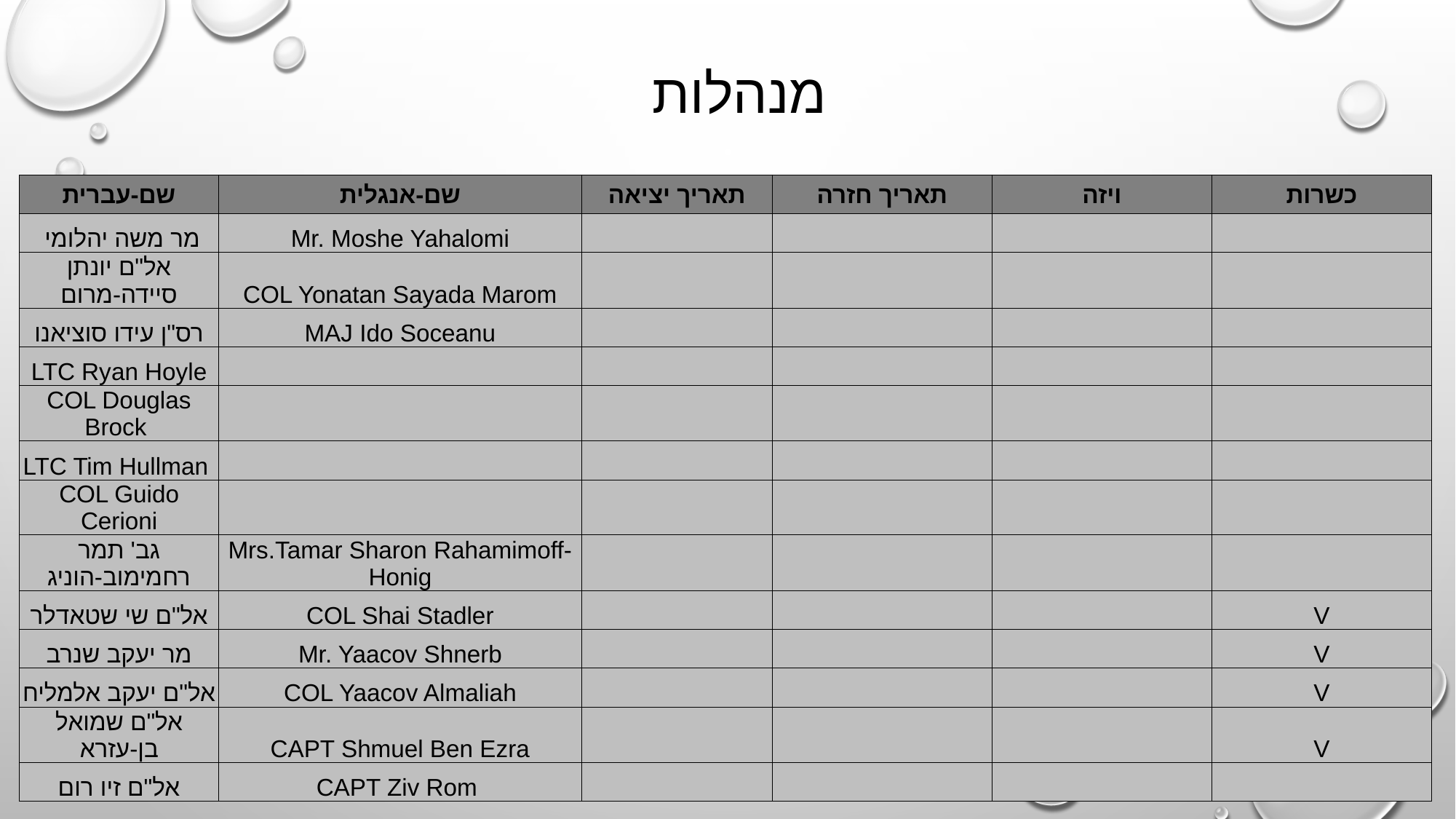

# מנהלות
| שם-עברית | שם-אנגלית | תאריך יציאה | תאריך חזרה | ויזה | כשרות |
| --- | --- | --- | --- | --- | --- |
| מר משה יהלומי | Mr. Moshe Yahalomi |  |  |  |  |
| אל"ם יונתן סיידה-מרום | COL Yonatan Sayada Marom |  |  |  |  |
| רס"ן עידו סוציאנו | MAJ Ido Soceanu |  |  |  |  |
| LTC Ryan Hoyle |  |  |  |  |  |
| COL Douglas Brock |  |  |  |  |  |
| LTC Tim Hullman |  |  |  |  |  |
| COL Guido Cerioni |  |  |  |  |  |
| גב' תמר רחמימוב-הוניג | Mrs.Tamar Sharon Rahamimoff-Honig |  |  |  |  |
| אל"ם שי שטאדלר | COL Shai Stadler |  |  |  | V |
| מר יעקב שנרב | Mr. Yaacov Shnerb |  |  |  | V |
| אל"ם יעקב אלמליח | COL Yaacov Almaliah |  |  |  | V |
| אל"ם שמואל בן-עזרא | CAPT Shmuel Ben Ezra |  |  |  | V |
| אל"ם זיו רום | CAPT Ziv Rom |  |  |  |  |